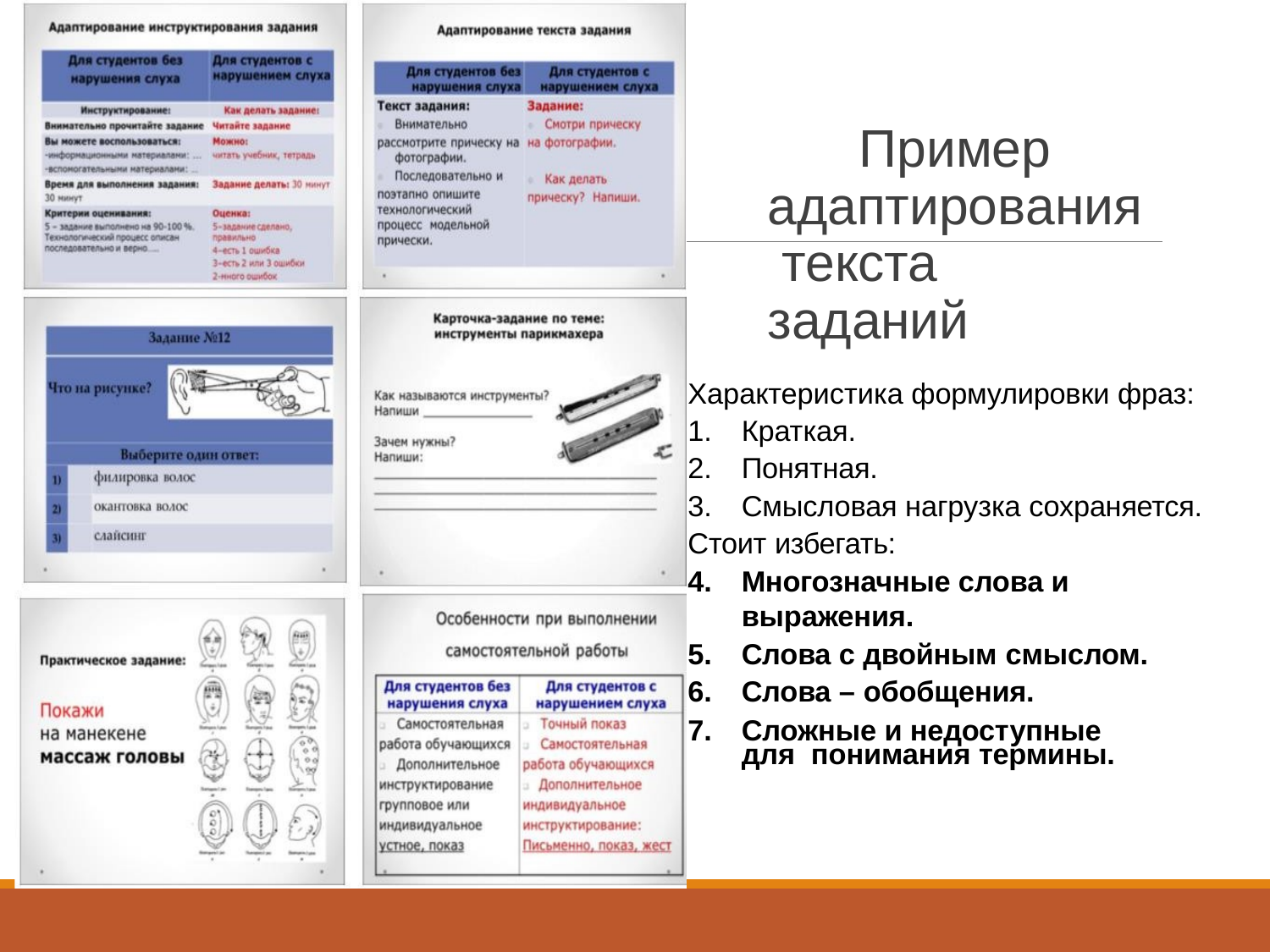

# Пример  адаптирования  текста заданий
Характеристика формулировки фраз:
Краткая.
Понятная.
Смысловая нагрузка сохраняется.
Стоит избегать:
Многозначные слова и выражения.
Слова с двойным смыслом.
Слова – обобщения.
Сложные и недоступные для  понимания термины.